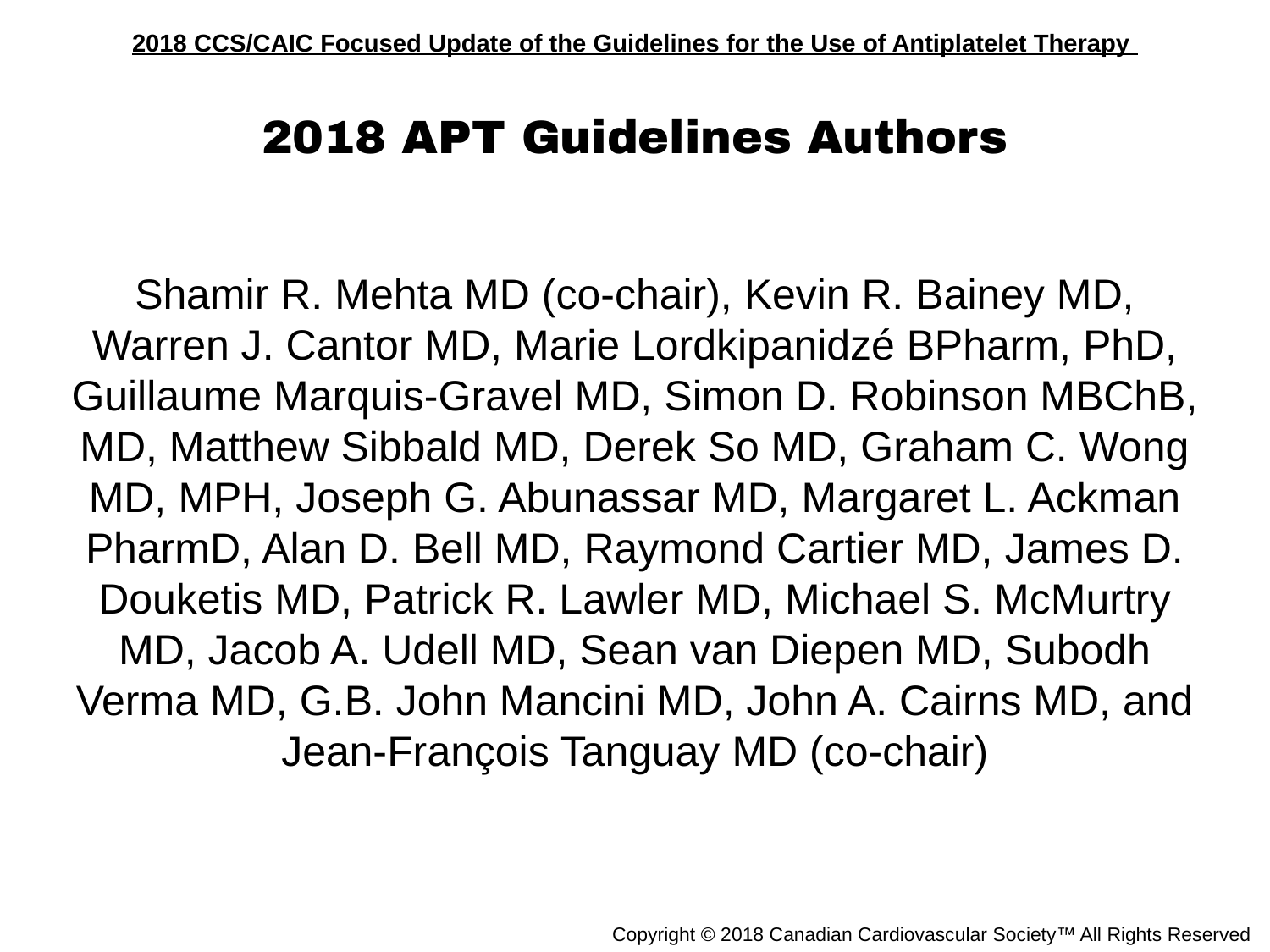

2018 APT Guidelines Authors

Shamir R. Mehta MD (co-chair), Kevin R. Bainey MD, Warren J. Cantor MD, Marie Lordkipanidzé BPharm, PhD, Guillaume Marquis-Gravel MD, Simon D. Robinson MBChB, MD, Matthew Sibbald MD, Derek So MD, Graham C. Wong MD, MPH, Joseph G. Abunassar MD, Margaret L. Ackman PharmD, Alan D. Bell MD, Raymond Cartier MD, James D. Douketis MD, Patrick R. Lawler MD, Michael S. McMurtry MD, Jacob A. Udell MD, Sean van Diepen MD, Subodh Verma MD, G.B. John Mancini MD, John A. Cairns MD, and Jean-François Tanguay MD (co-chair)